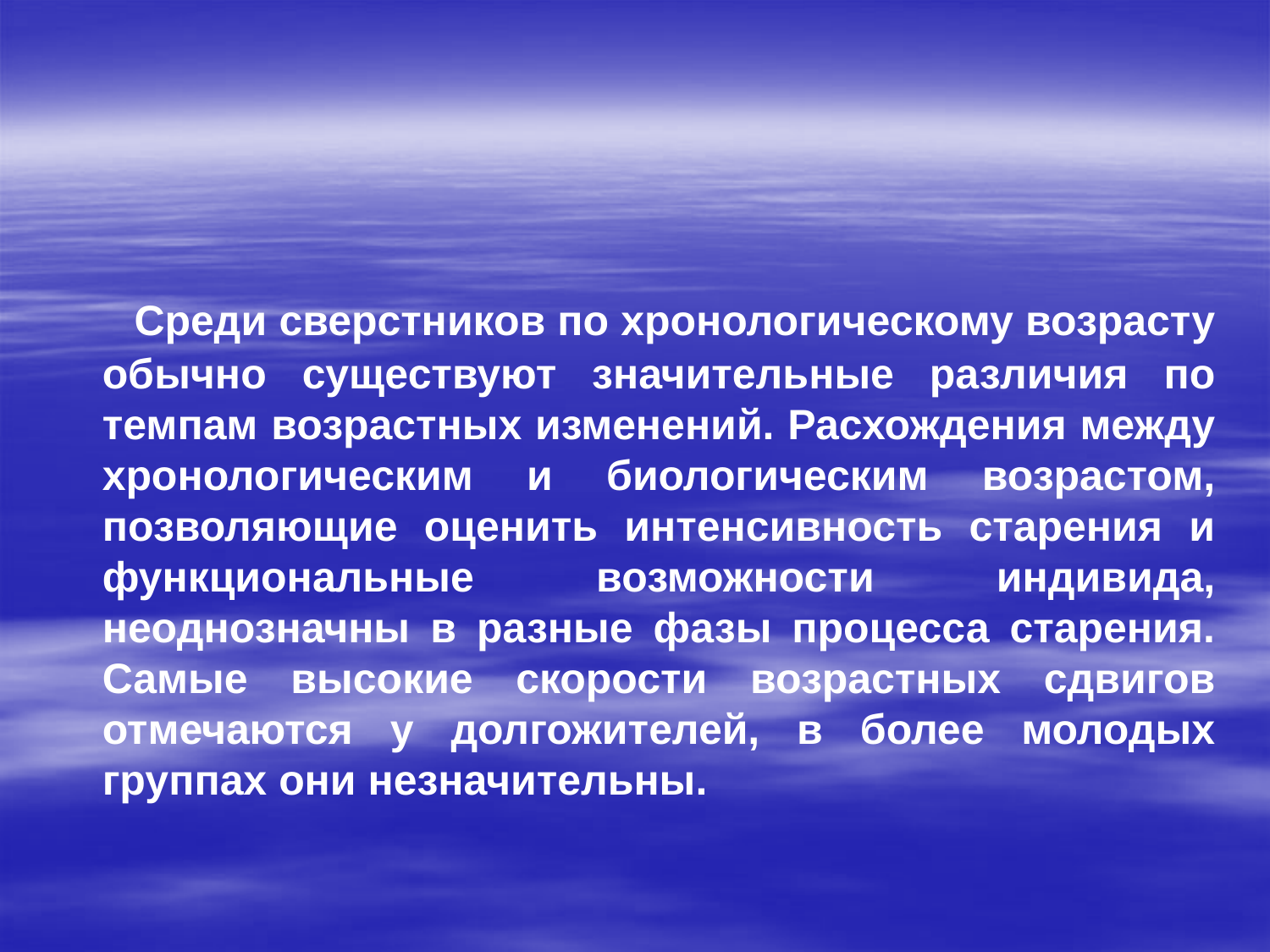

Среди сверстников по хронологическому возрасту обычно существуют значительные различия по темпам возрастных изменений. Расхождения между хронологическим и биологическим возрастом, позволяющие оценить интенсивность старения и функциональные возможности индивида, неоднозначны в разные фазы процесса старения. Самые высокие скорости возрастных сдвигов отмечаются у долгожителей, в более молодых группах они незначительны.